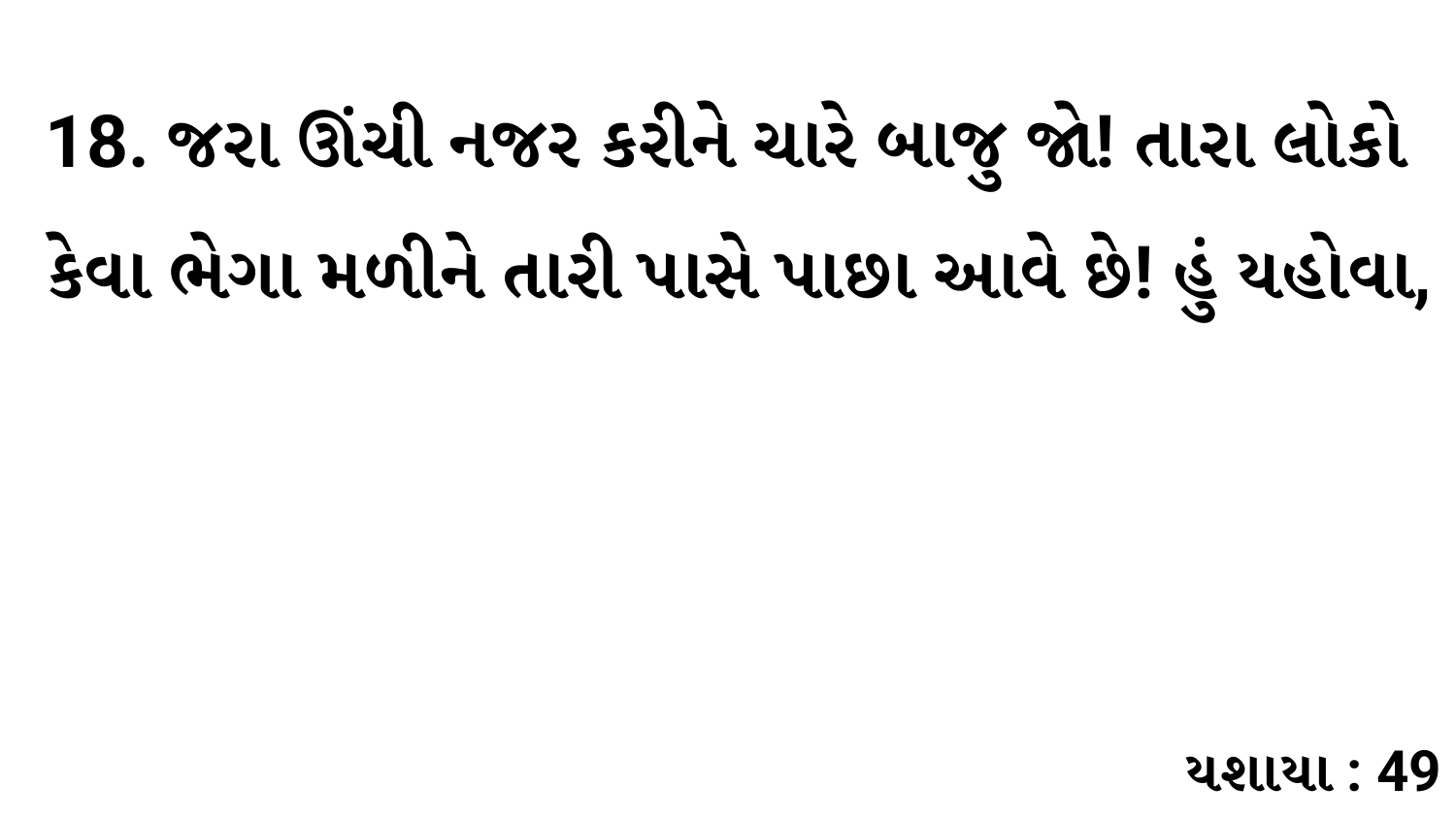

18. જરા ઊંચી નજર કરીને ચારે બાજુ જો! તારા લોકો કેવા ભેગા મળીને તારી પાસે પાછા આવે છે! હું યહોવા,
યશાયા : 49